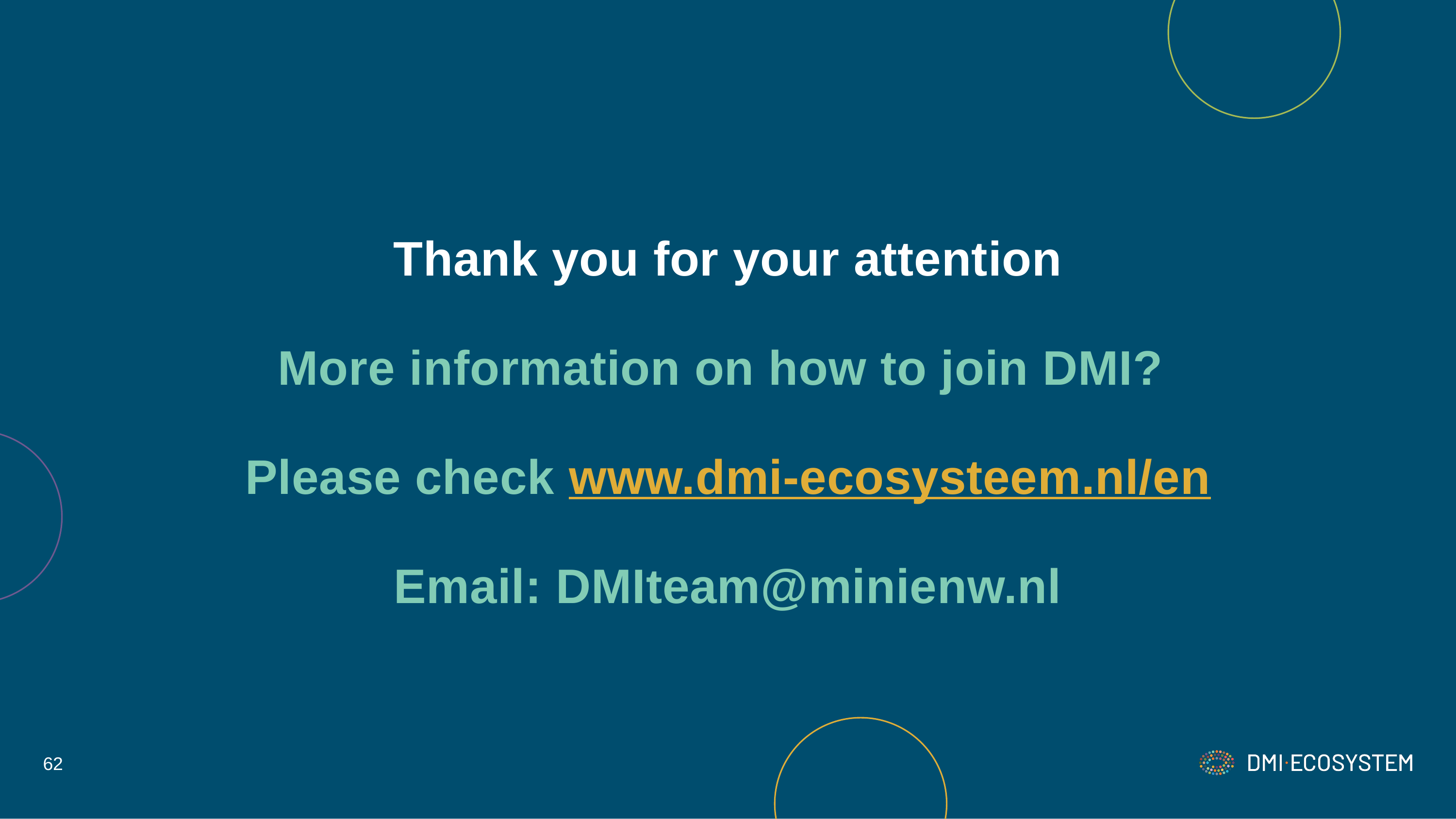

Thank you for your attention

More information on how to join DMI?

Please check www.dmi-ecosysteem.nl/en

Email: DMIteam@minienw.nl

62